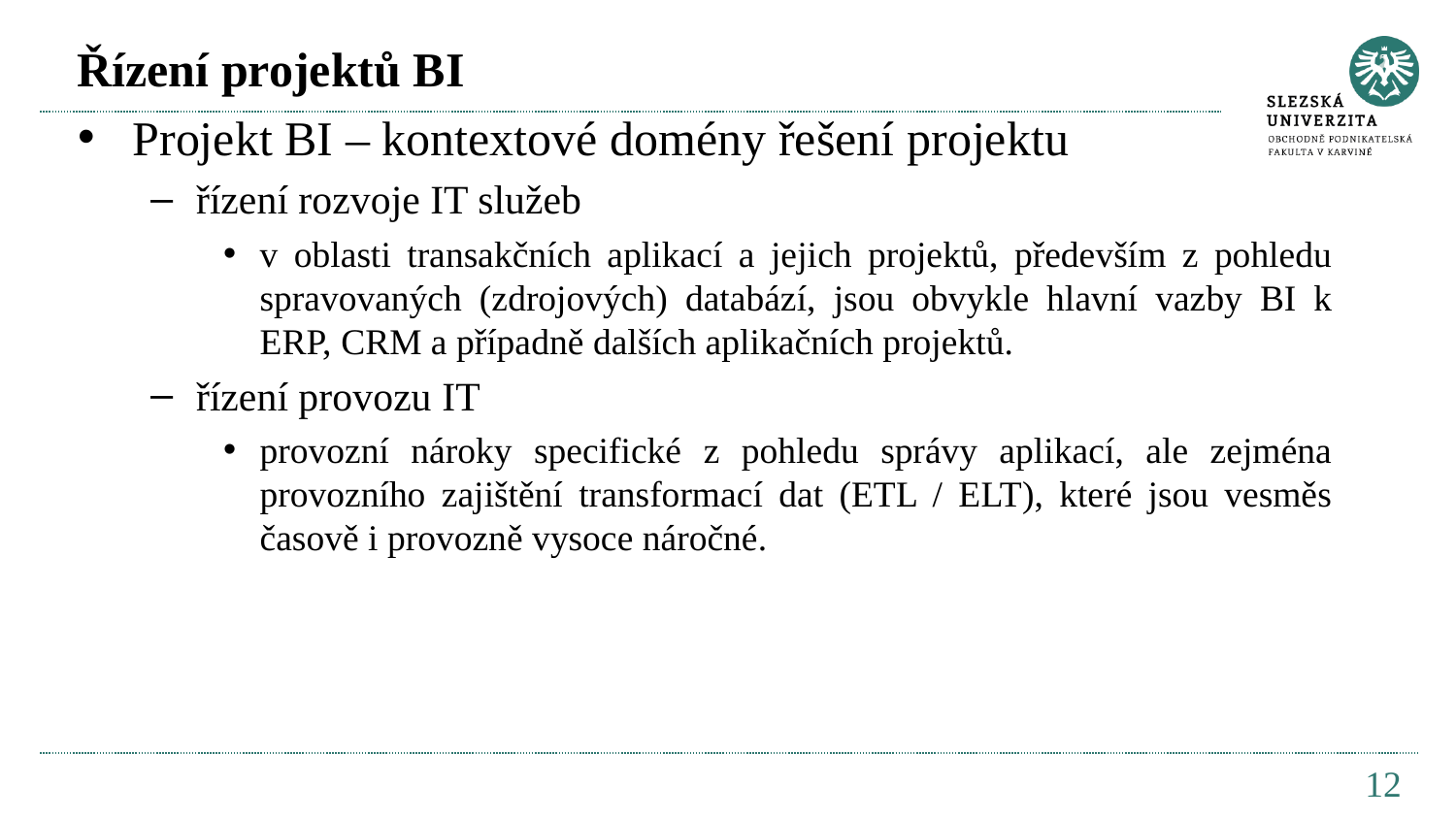

# Řízení projektů BI
Projekt BI – kontextové domény řešení projektu
řízení rozvoje IT služeb
v oblasti transakčních aplikací a jejich projektů, především z pohledu spravovaných (zdrojových) databází, jsou obvykle hlavní vazby BI k ERP, CRM a případně dalších aplikačních projektů.
řízení provozu IT
provozní nároky specifické z pohledu správy aplikací, ale zejména provozního zajištění transformací dat (ETL / ELT), které jsou vesměs časově i provozně vysoce náročné.

12